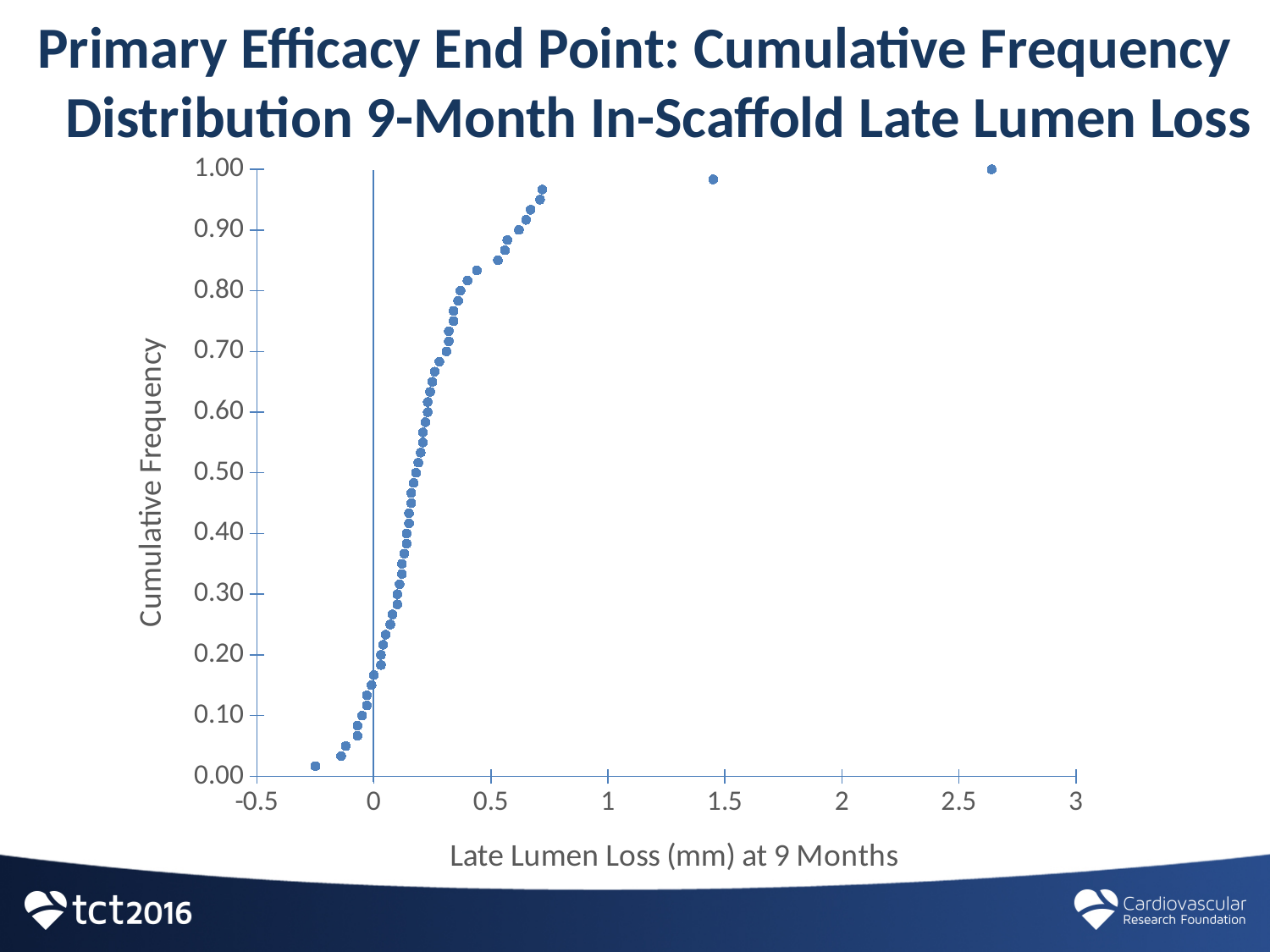

# Primary Efficacy End Point: Cumulative Frequency Distribution 9-Month In-Scaffold Late Lumen Loss

### Chart

| Category | Actual Frequency |
|---|---|